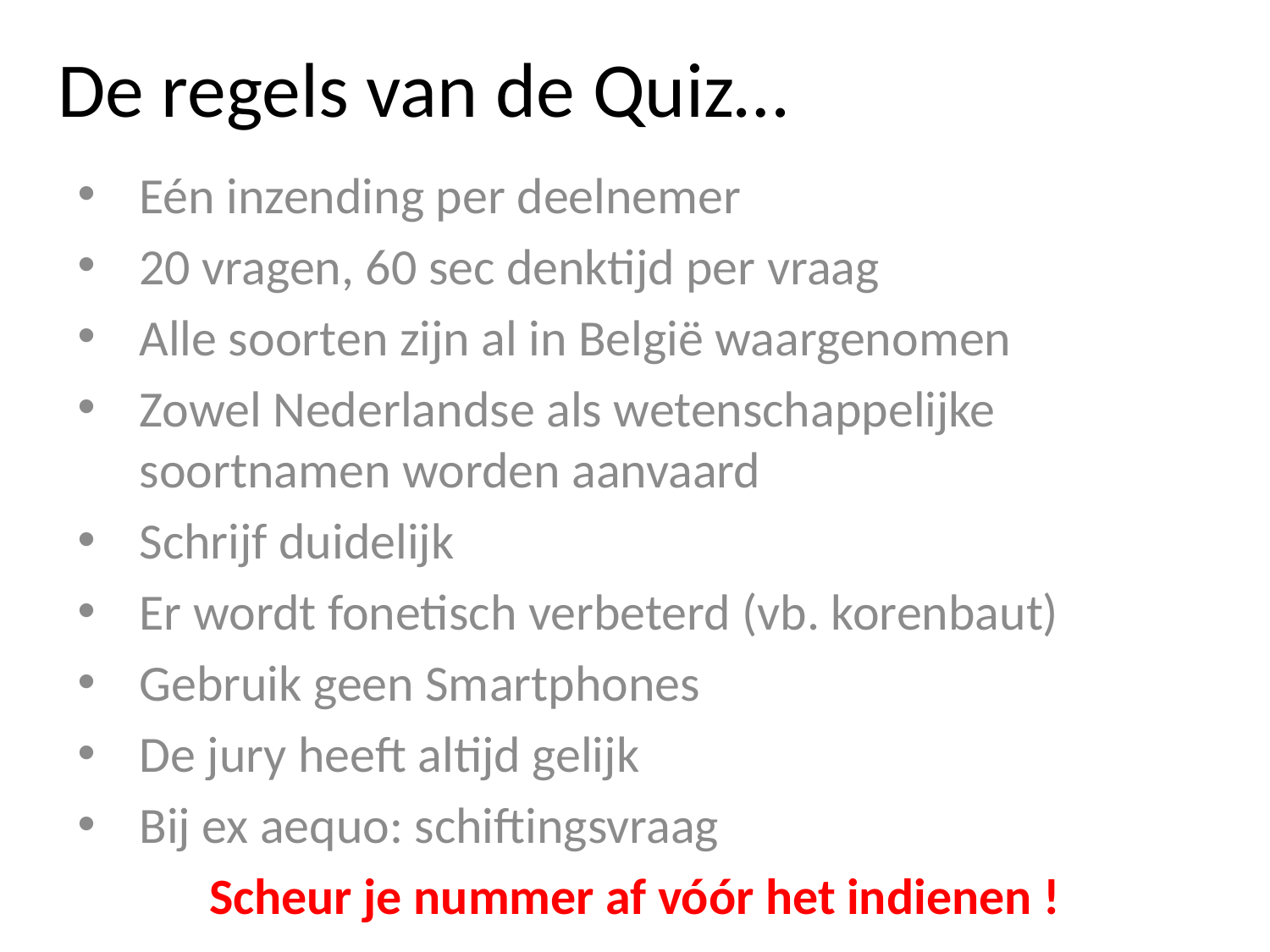

# De regels van de Quiz…
Eén inzending per deelnemer
20 vragen, 60 sec denktijd per vraag
Alle soorten zijn al in België waargenomen
Zowel Nederlandse als wetenschappelijke soortnamen worden aanvaard
Schrijf duidelijk
Er wordt fonetisch verbeterd (vb. korenbaut)
Gebruik geen Smartphones
De jury heeft altijd gelijk
Bij ex aequo: schiftingsvraag
Scheur je nummer af vóór het indienen !